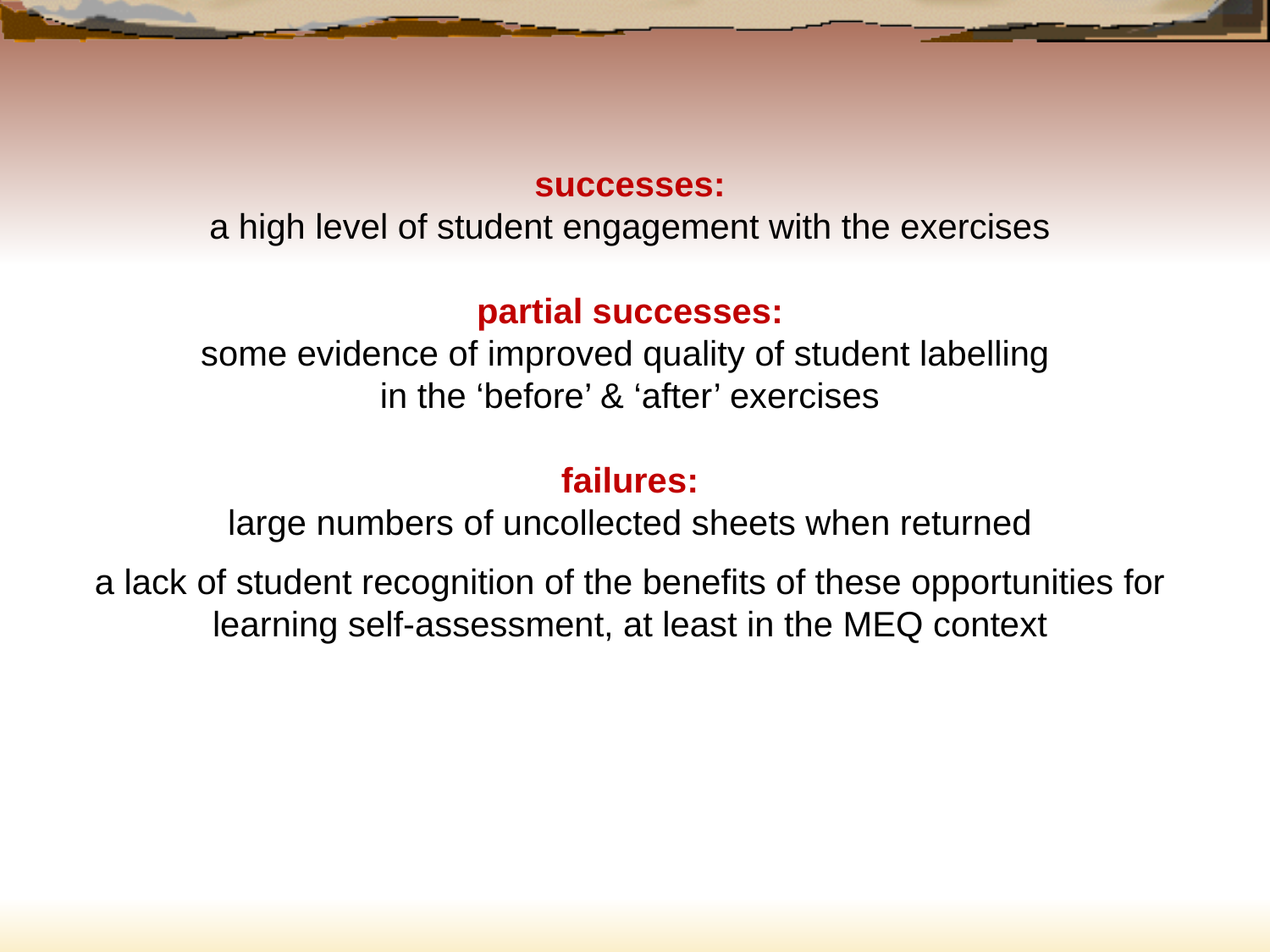

successes:
a high level of student engagement with the exercises

partial successes:
some evidence of improved quality of student labelling
in the ‘before’ & ‘after’ exercises

failures:
large numbers of uncollected sheets when returned

a lack of student recognition of the benefits of these opportunities for learning self-assessment, at least in the MEQ context